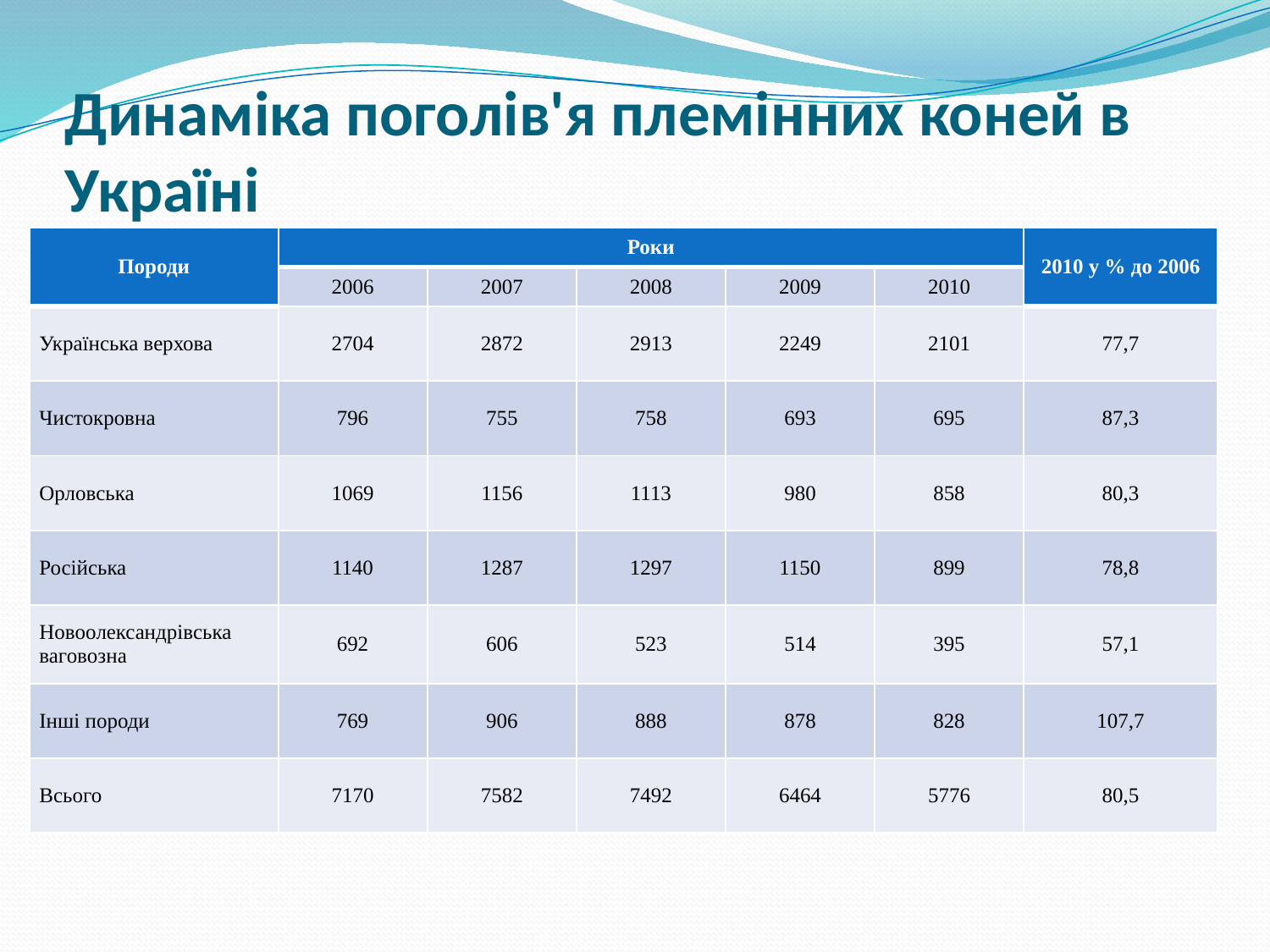

# Динаміка поголів'я племінних коней в Україні
| Породи | Роки |  |  |  |  | 2010 у % до 2006 |
| --- | --- | --- | --- | --- | --- | --- |
|  | 2006 | 2007 | 2008 | 2009 | 2010 |  |
| Українська верхова | 2704 | 2872 | 2913 | 2249 | 2101 | 77,7 |
| Чистокровна | 796 | 755 | 758 | 693 | 695 | 87,3 |
| Орловська | 1069 | 1156 | 1113 | 980 | 858 | 80,3 |
| Російська | 1140 | 1287 | 1297 | 1150 | 899 | 78,8 |
| Новоолександрівська ваговозна | 692 | 606 | 523 | 514 | 395 | 57,1 |
| Інші породи | 769 | 906 | 888 | 878 | 828 | 107,7 |
| Всього | 7170 | 7582 | 7492 | 6464 | 5776 | 80,5 |